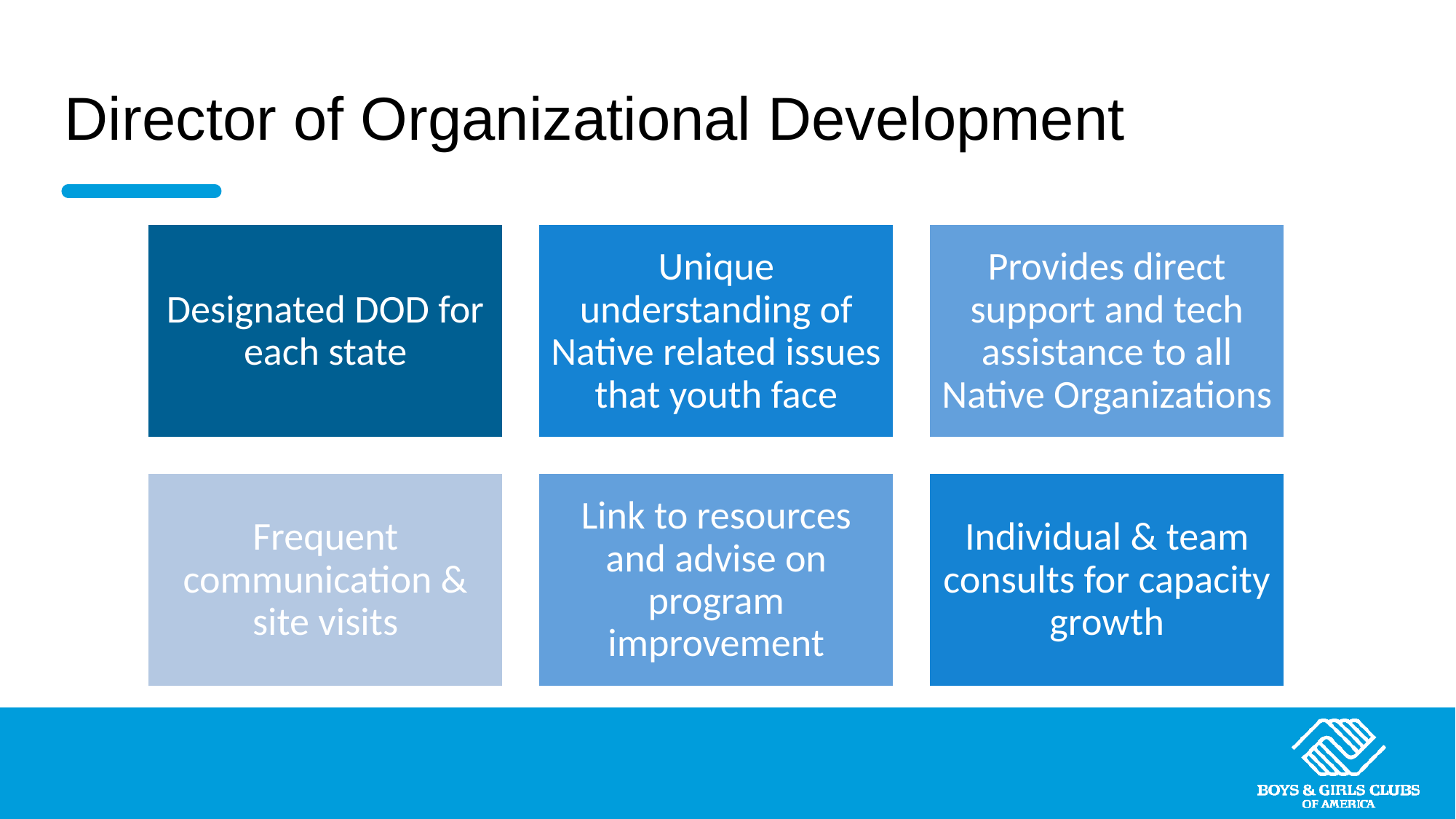

# Director of Organizational Development
Designated DOD for each state
Unique understanding of Native related issues that youth face
Provides direct support and tech assistance to all Native Organizations
Frequent communication & site visits
Link to resources and advise on program improvement
Individual & team consults for capacity growth